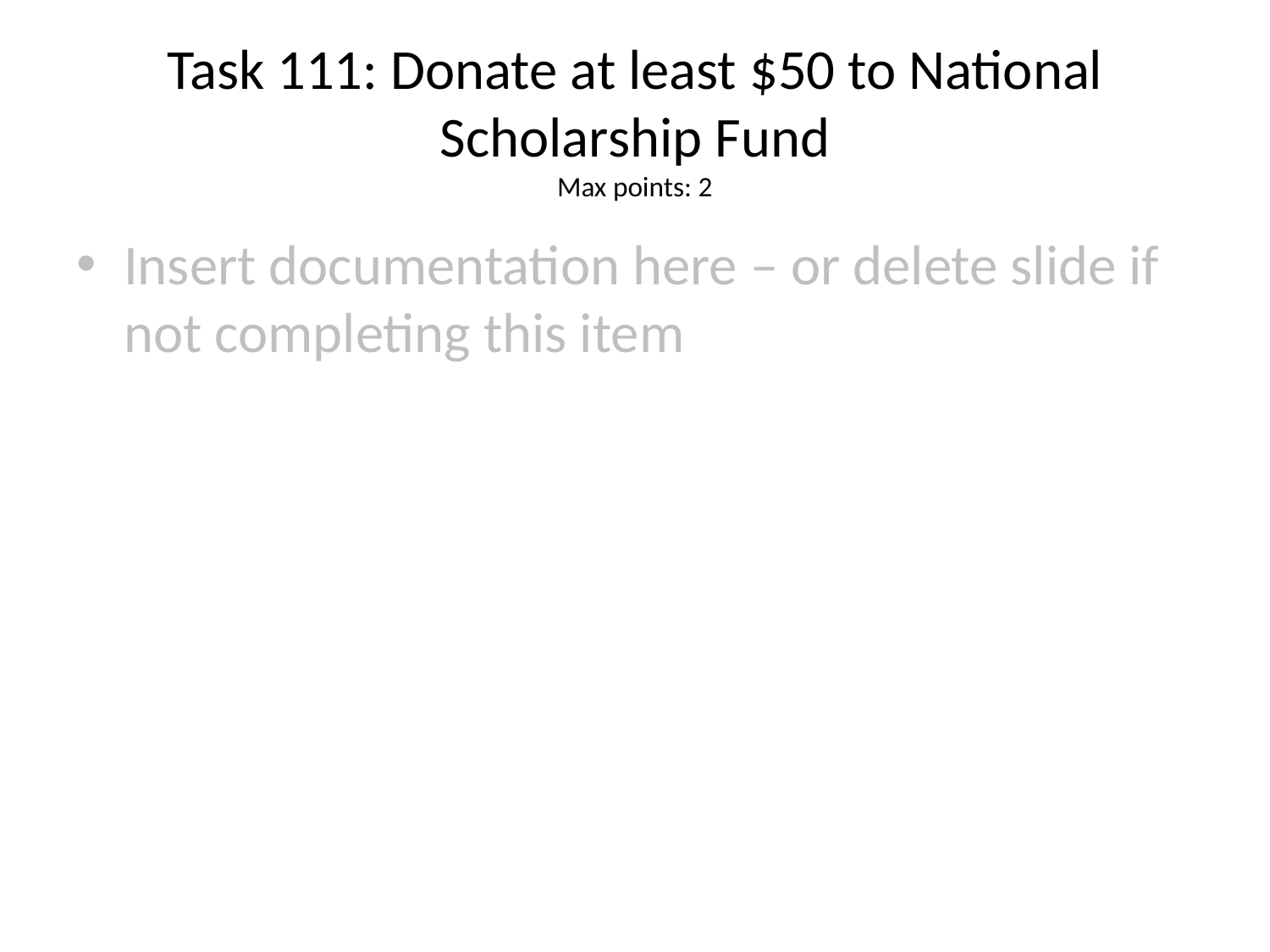

# Task 111: Donate at least $50 to National Scholarship Fund
Max points: 2
Insert documentation here – or delete slide if not completing this item